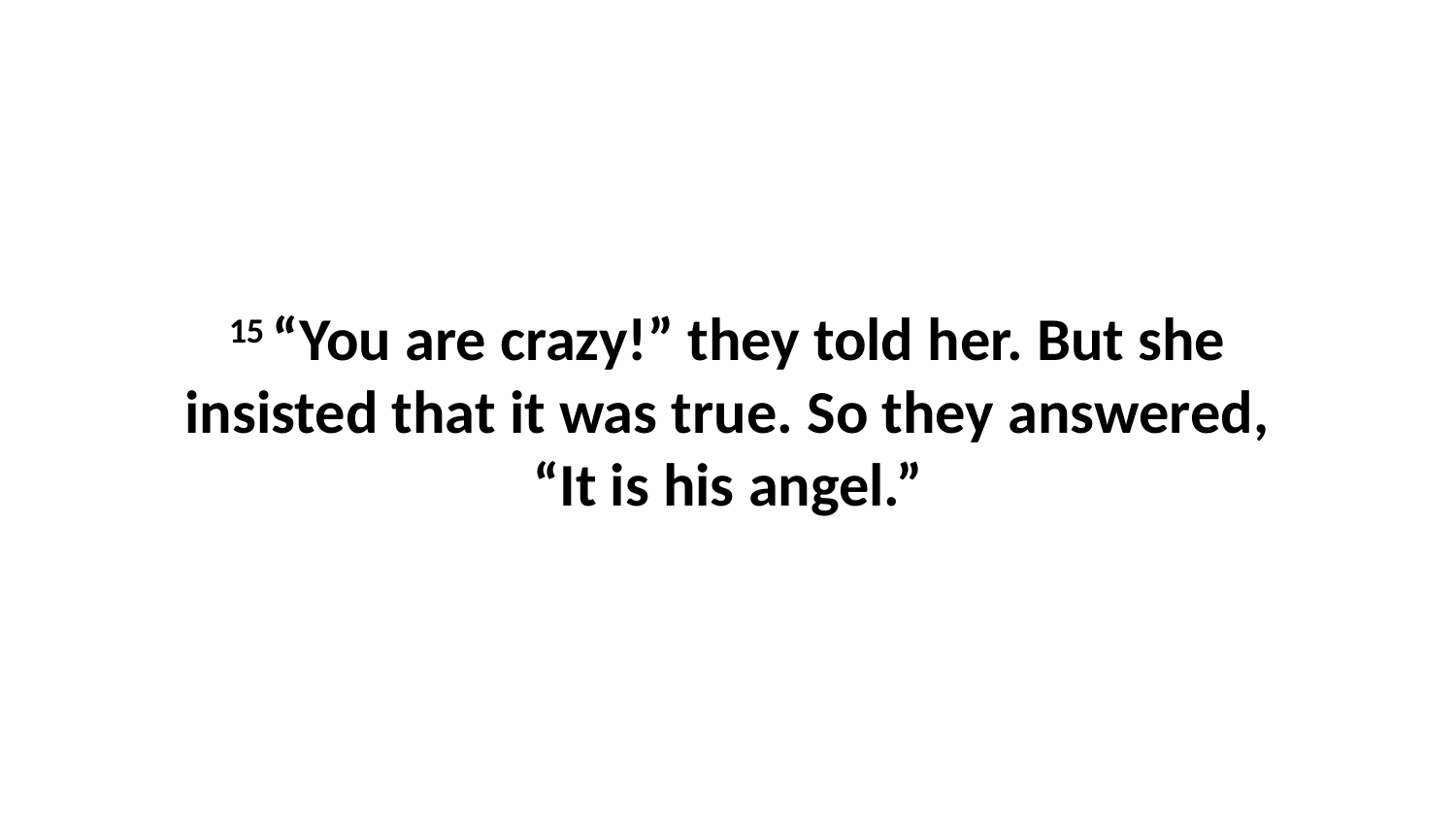

15 “You are crazy!” they told her. But she insisted that it was true. So they answered, “It is his angel.”